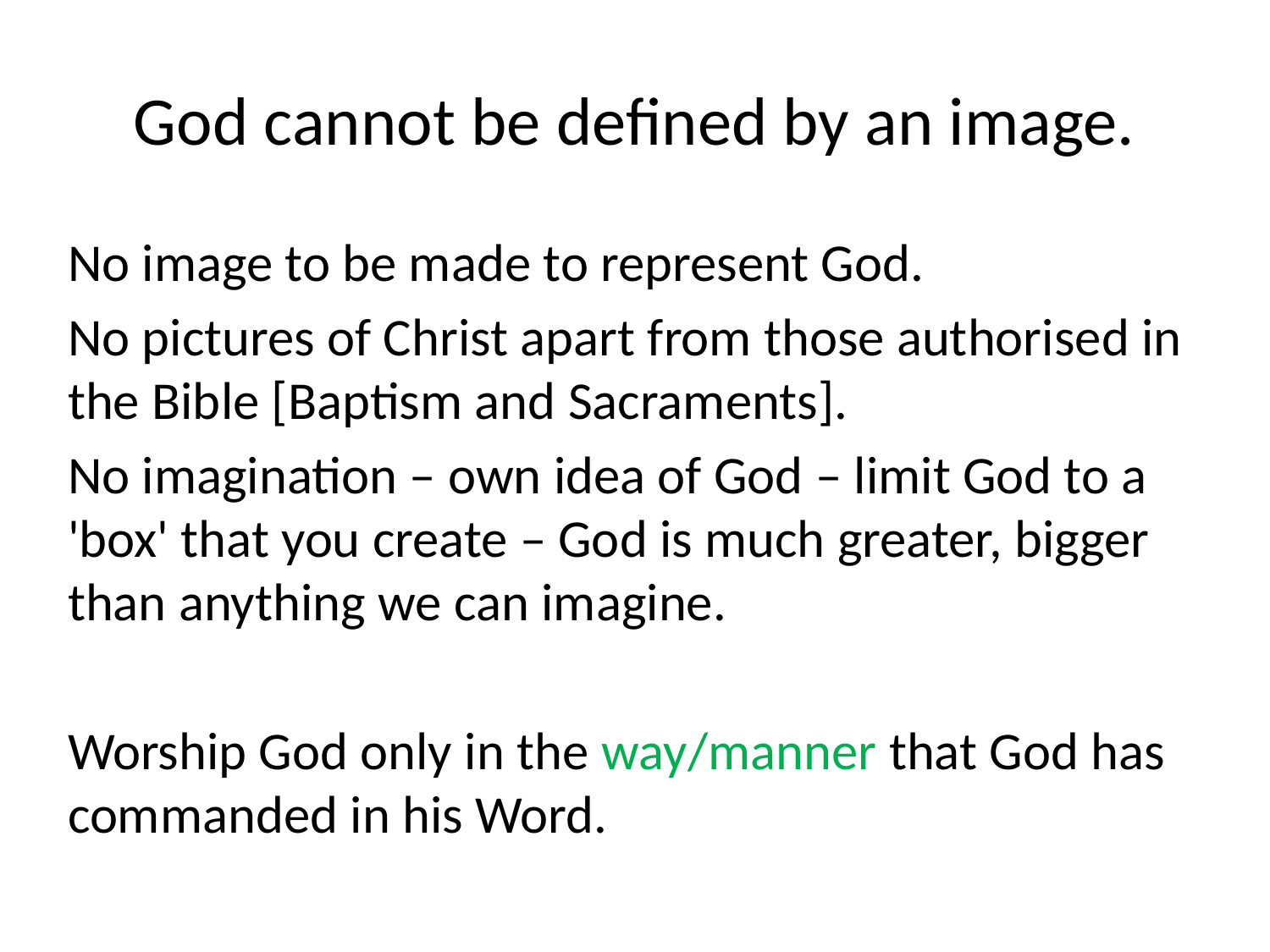

# God cannot be defined by an image.
No image to be made to represent God.
No pictures of Christ apart from those authorised in the Bible [Baptism and Sacraments].
No imagination – own idea of God – limit God to a 'box' that you create – God is much greater, bigger than anything we can imagine.

Worship God only in the way/manner that God has commanded in his Word.